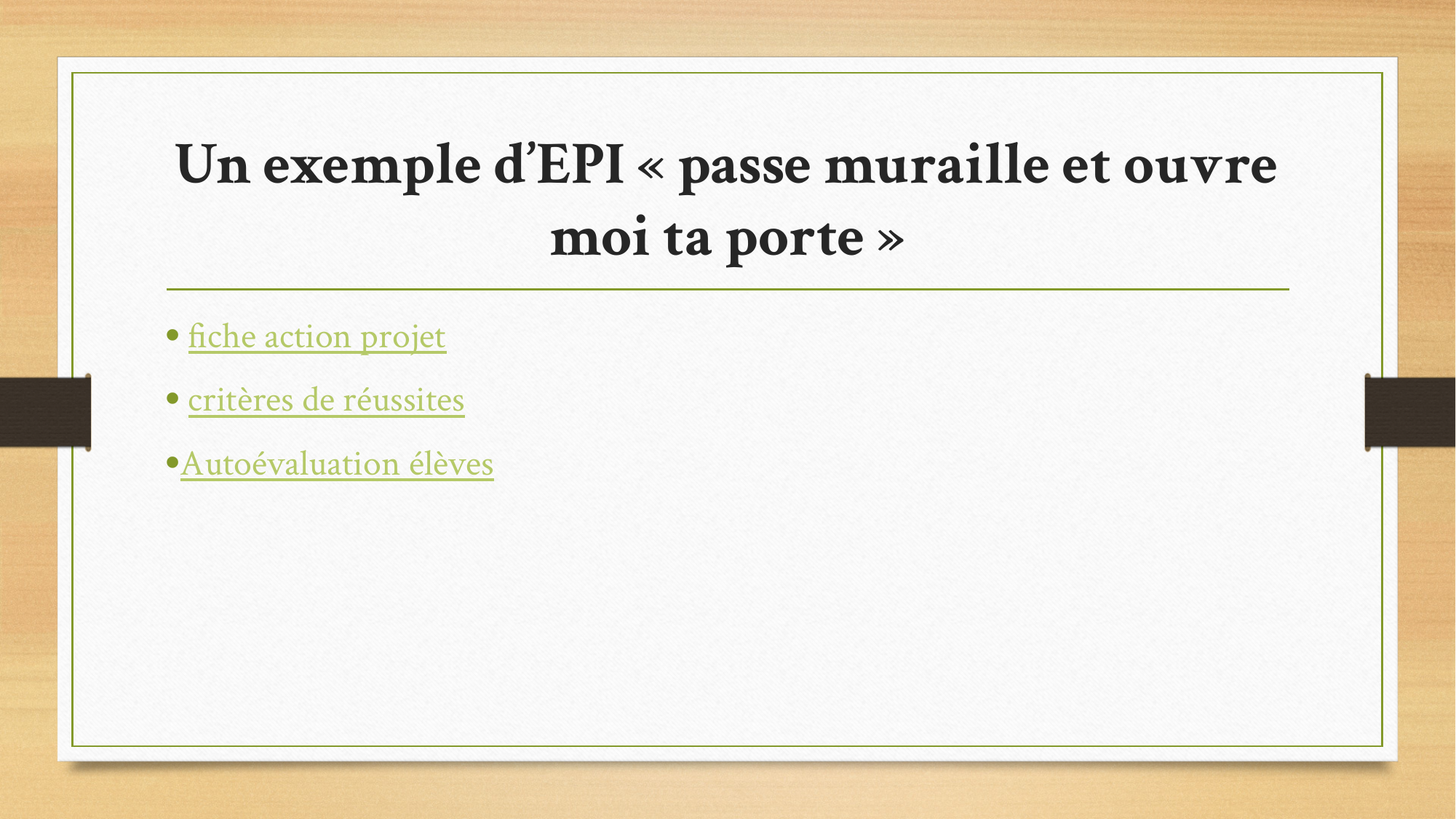

# Un exemple d’EPI « passe muraille et ouvre moi ta porte »
 fiche action projet
 critères de réussites
Autoévaluation élèves